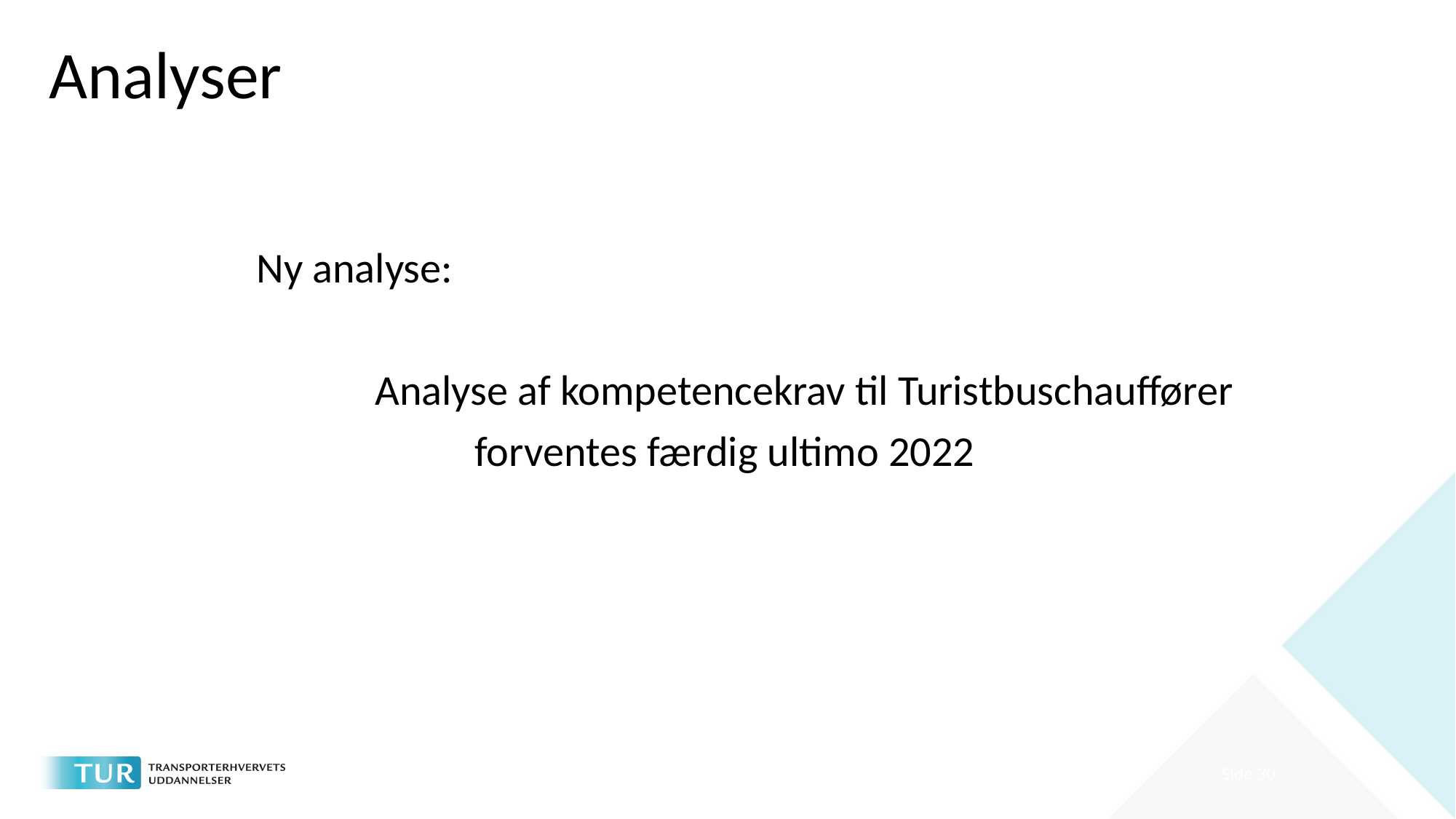

# Analyser
Ny analyse:

	 Analyse af kompetencekrav til Turistbuschauffører
		forventes færdig ultimo 2022